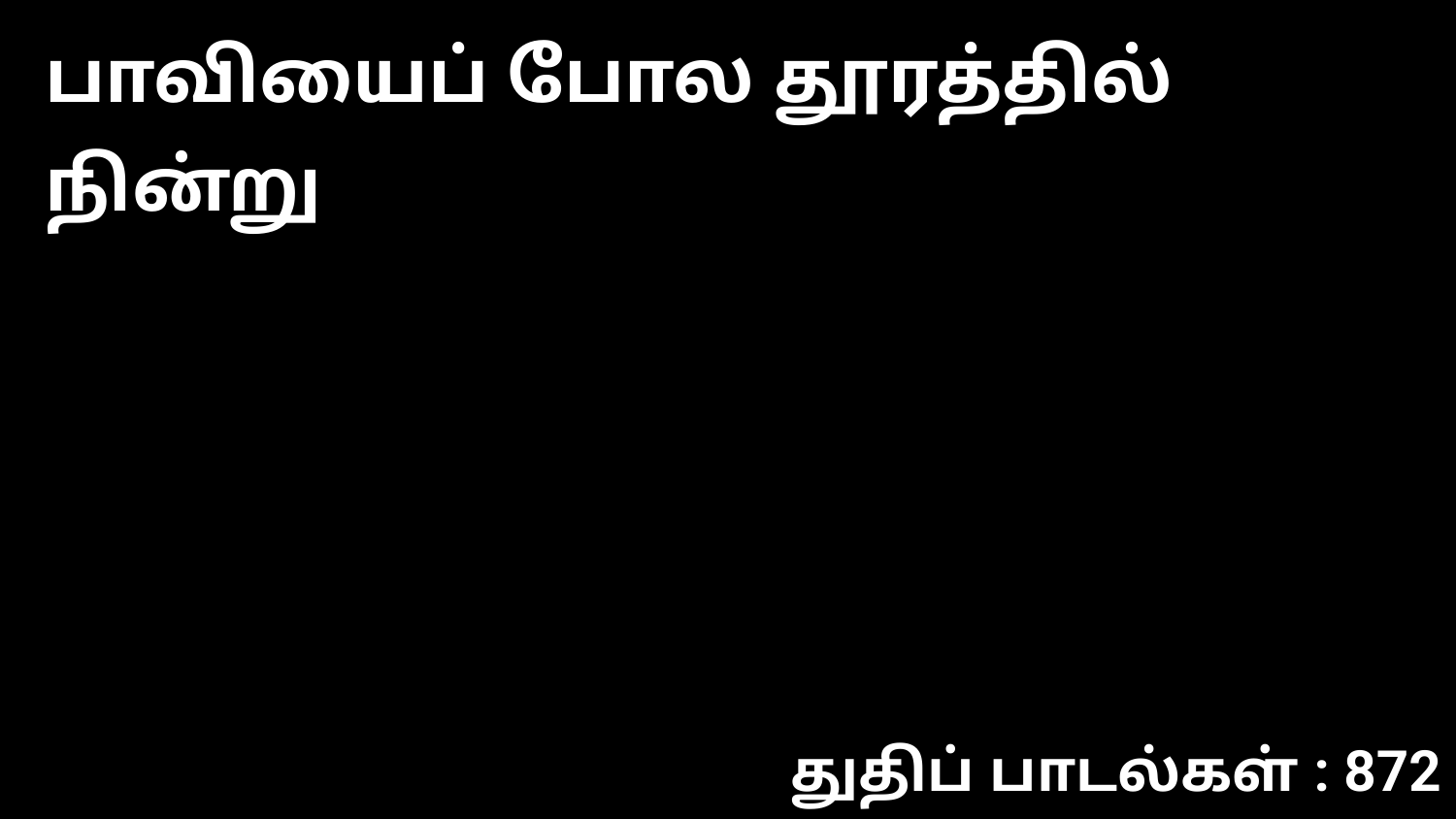

பாவியைப் போல தூரத்தில் நின்று
துதிப் பாடல்கள் : 872